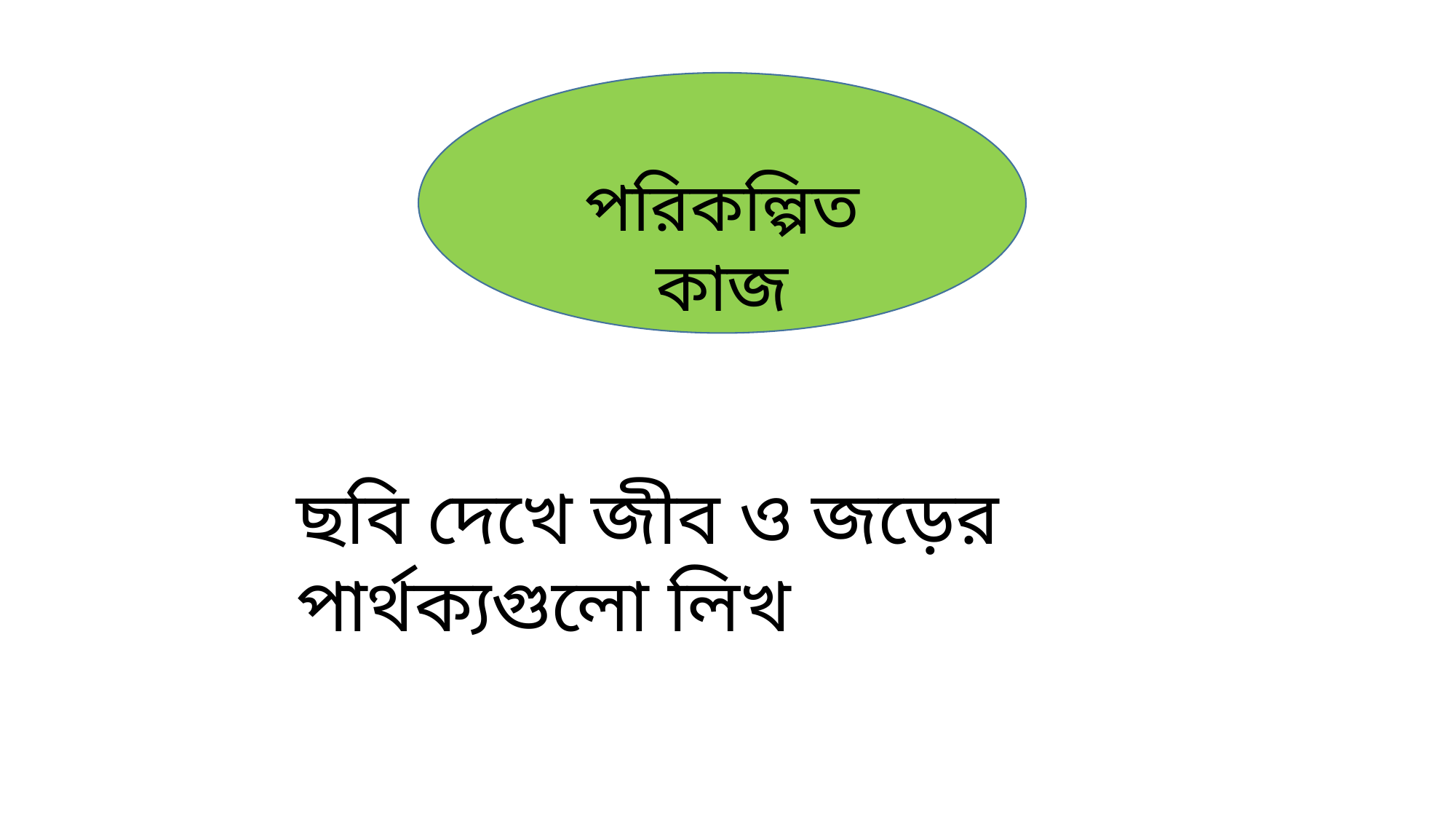

পরিকল্পিত কাজ
ছবি দেখে জীব ও জড়ের পার্থক্যগুলো লিখ